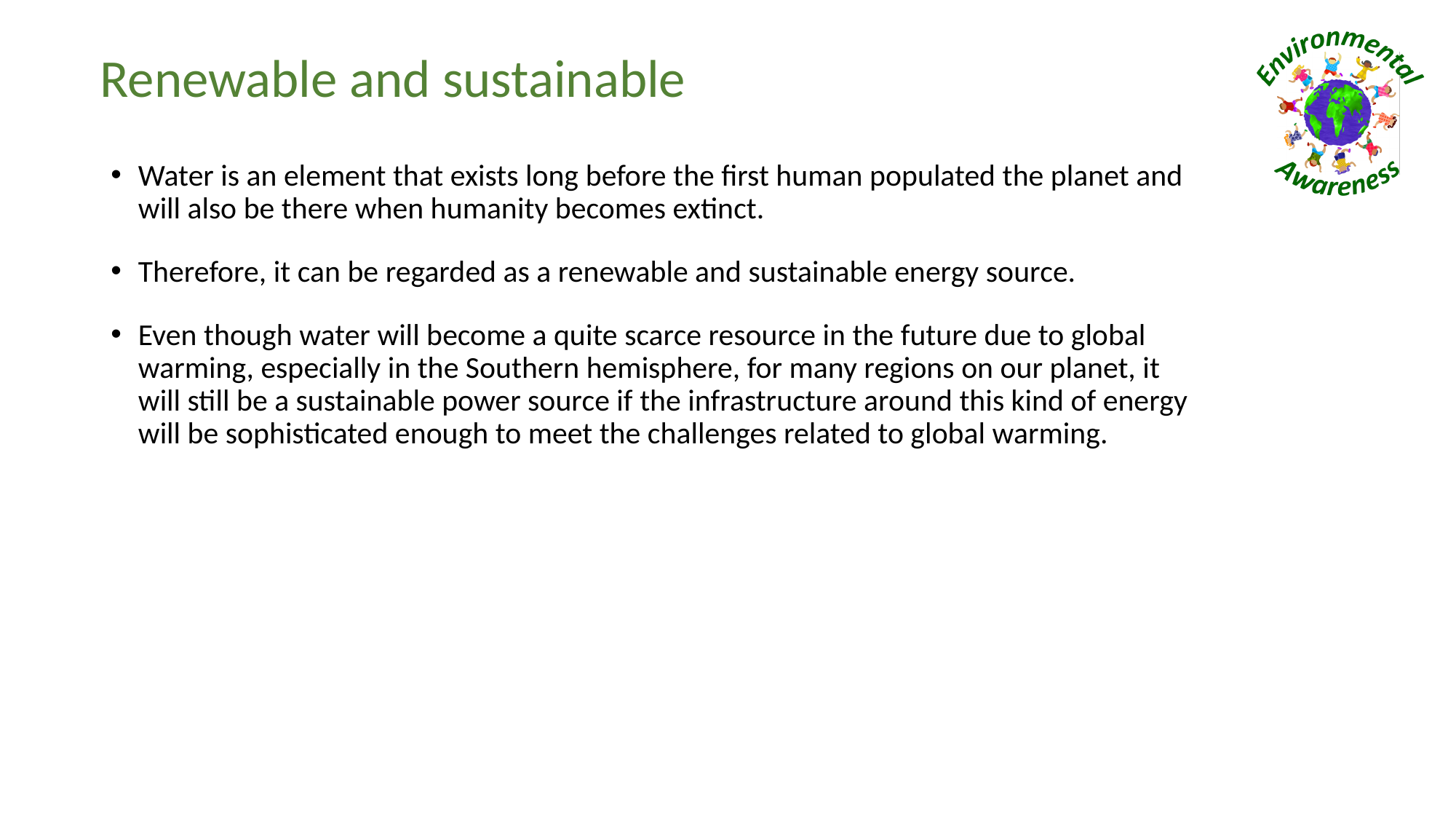

# Renewable and sustainable
Water is an element that exists long before the first human populated the planet and will also be there when humanity becomes extinct.
Therefore, it can be regarded as a renewable and sustainable energy source.
Even though water will become a quite scarce resource in the future due to global warming, especially in the Southern hemisphere, for many regions on our planet, it will still be a sustainable power source if the infrastructure around this kind of energy will be sophisticated enough to meet the challenges related to global warming.